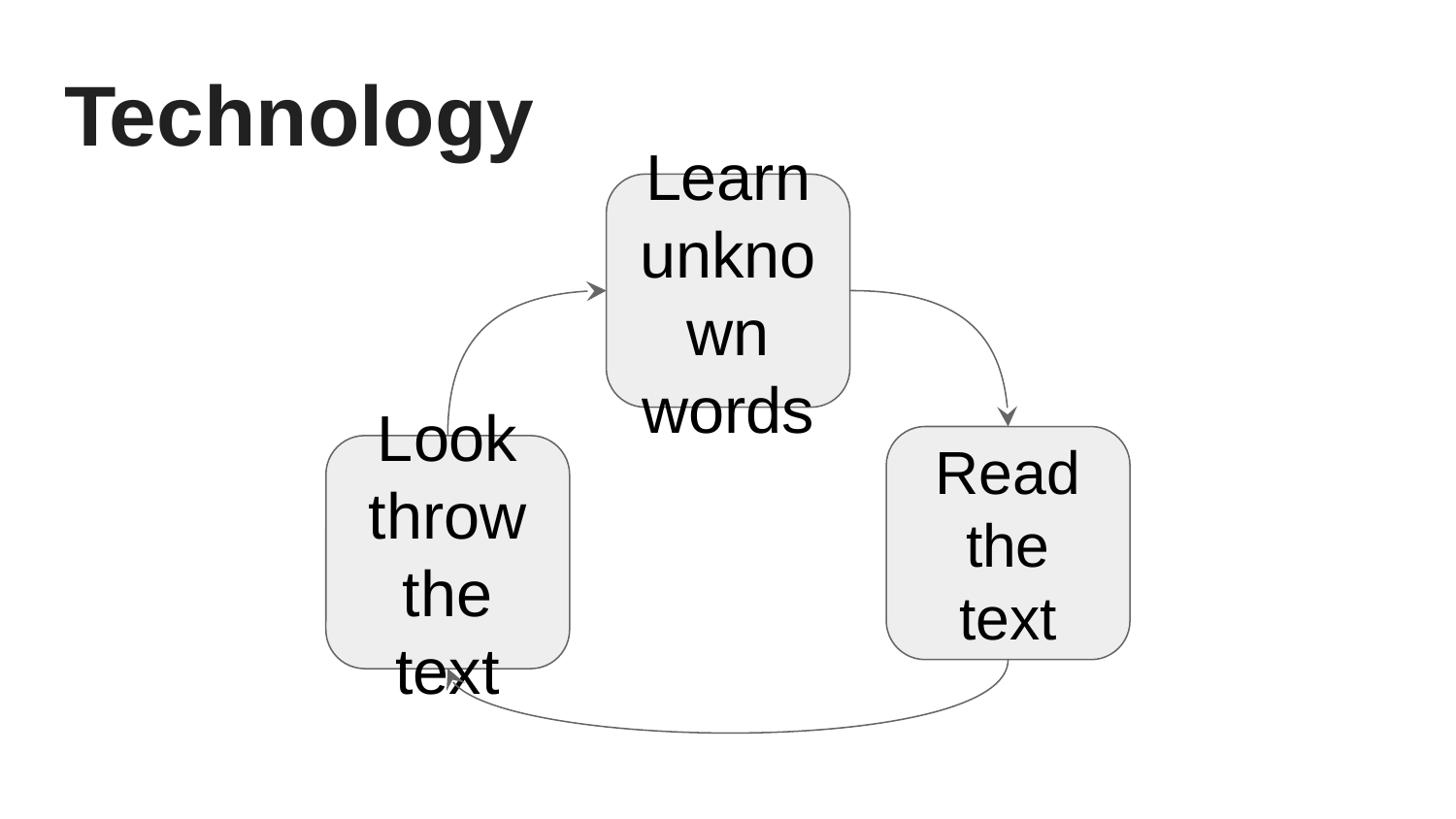

# Technology
Learn unknown words
Read the text
Look throw the text